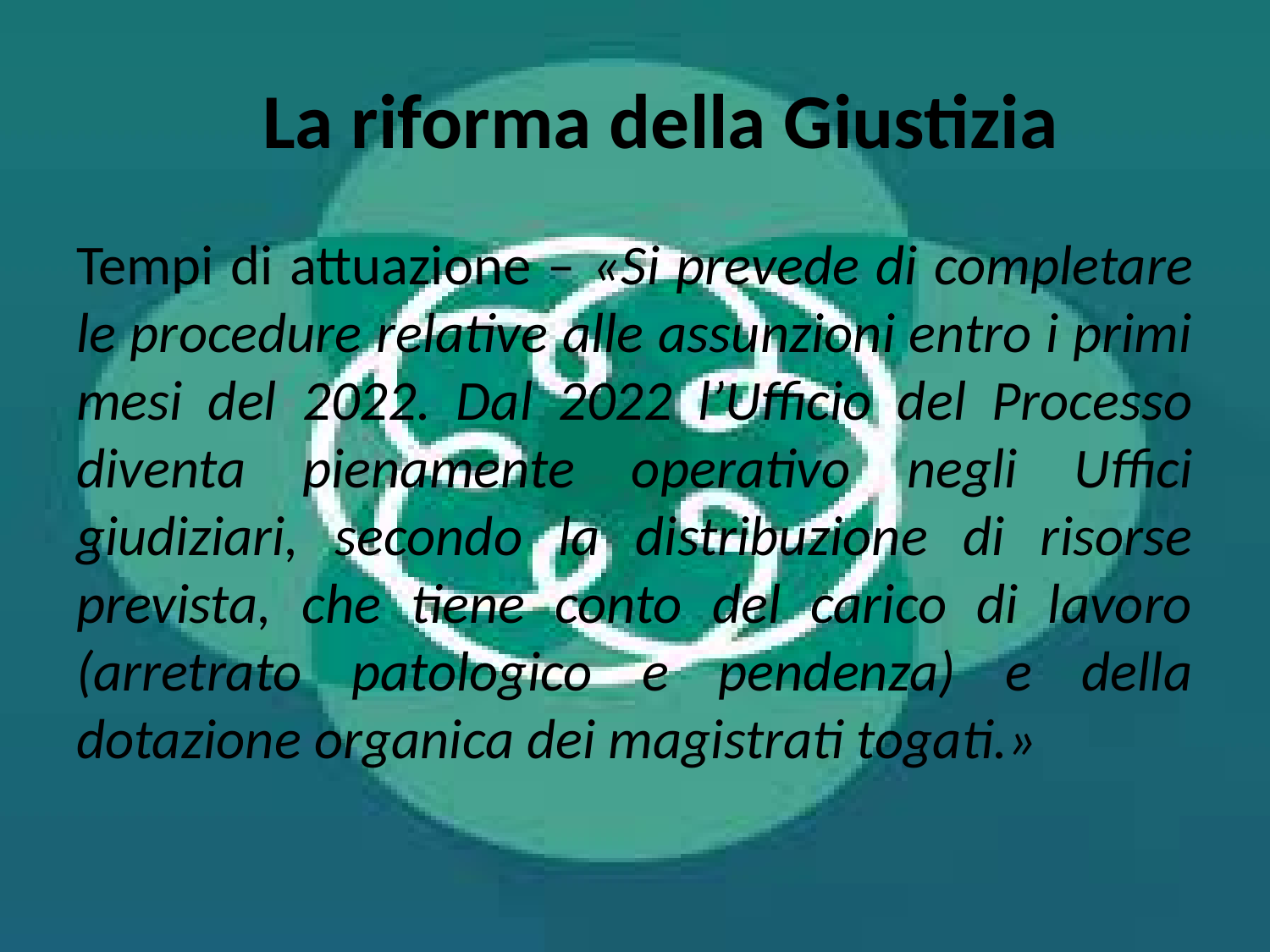

# La riforma della Giustizia
Tempi di attuazione – «Si prevede di completare le procedure relative alle assunzioni entro i primi mesi del 2022. Dal 2022 l’Ufficio del Processo diventa pienamente operativo negli Uffici giudiziari, secondo la distribuzione di risorse prevista, che tiene conto del carico di lavoro (arretrato patologico e pendenza) e della dotazione organica dei magistrati togati.»